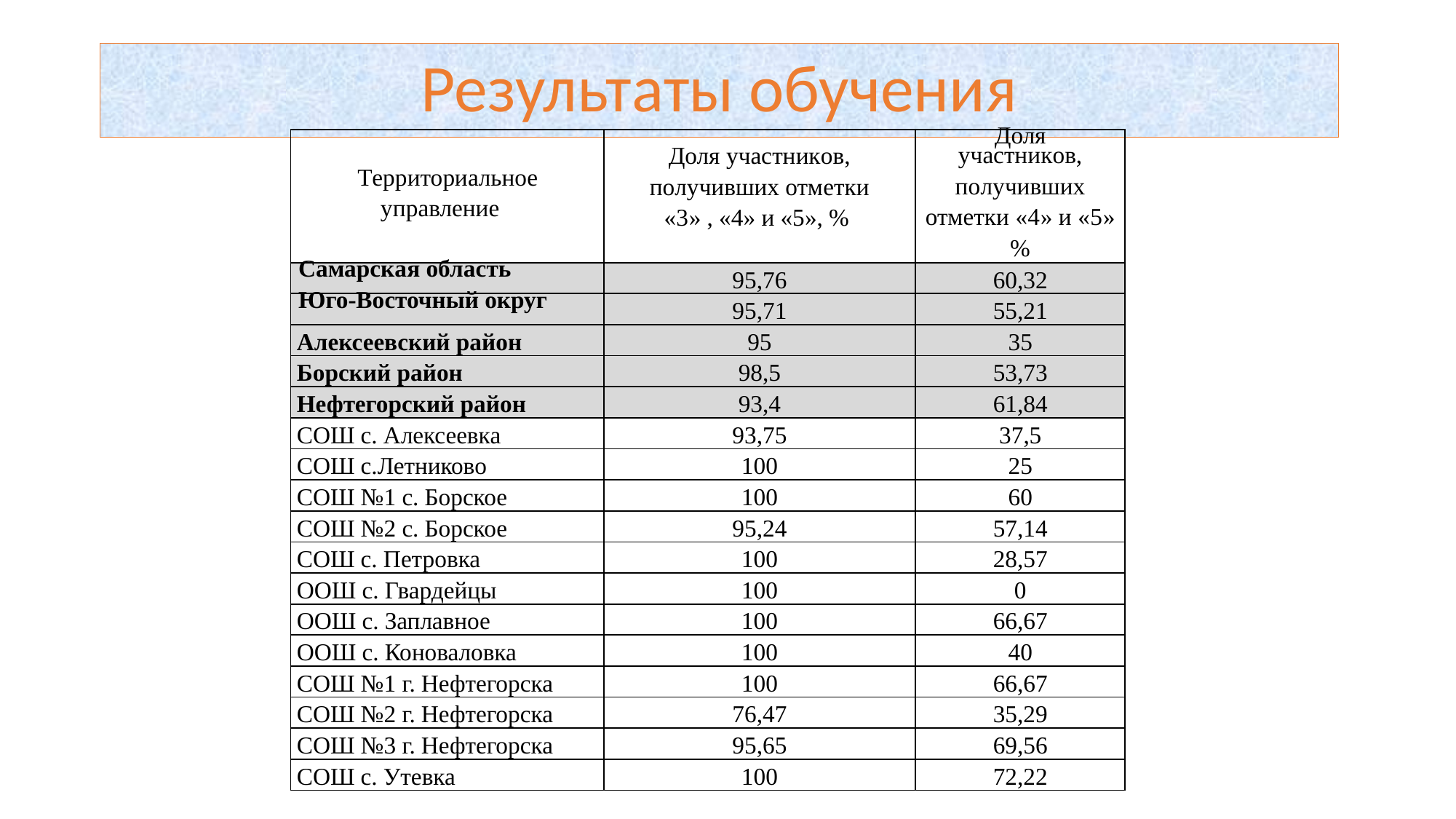

# Результаты обучения
| Территориальное управление | Доля участников, получивших отметки «3» , «4» и «5», % | Доля участников, получивших отметки «4» и «5» % |
| --- | --- | --- |
| Самарская область | 95,76 | 60,32 |
| Юго-Восточный округ | 95,71 | 55,21 |
| Алексеевский район | 95 | 35 |
| Борский район | 98,5 | 53,73 |
| Нефтегорский район | 93,4 | 61,84 |
| СОШ с. Алексеевка | 93,75 | 37,5 |
| СОШ с.Летниково | 100 | 25 |
| СОШ №1 с. Борское | 100 | 60 |
| СОШ №2 с. Борское | 95,24 | 57,14 |
| СОШ с. Петровка | 100 | 28,57 |
| ООШ с. Гвардейцы | 100 | 0 |
| ООШ с. Заплавное | 100 | 66,67 |
| ООШ с. Коноваловка | 100 | 40 |
| СОШ №1 г. Нефтегорска | 100 | 66,67 |
| СОШ №2 г. Нефтегорска | 76,47 | 35,29 |
| СОШ №3 г. Нефтегорска | 95,65 | 69,56 |
| СОШ с. Утевка | 100 | 72,22 |